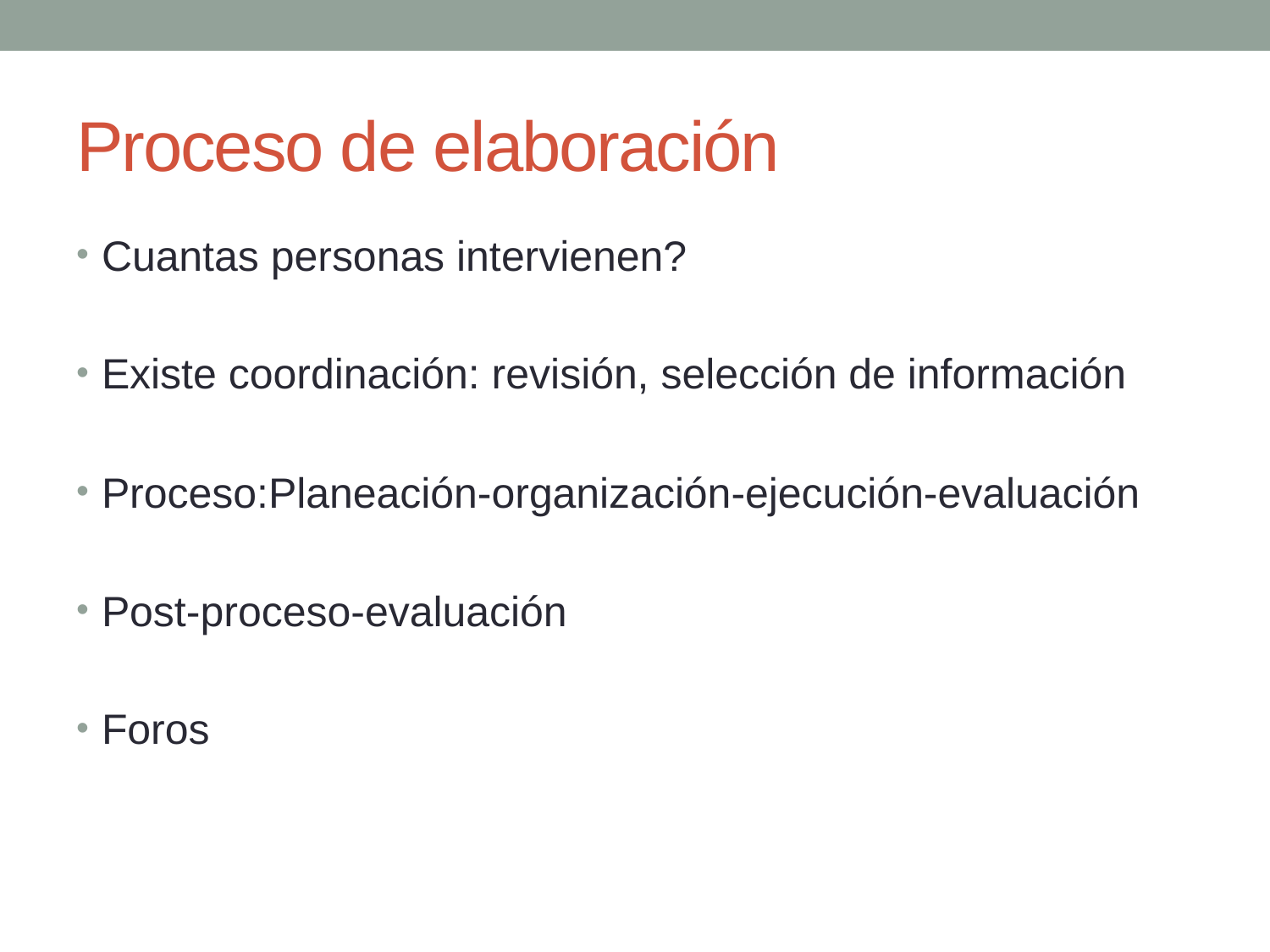

# Proceso de elaboración
Cuantas personas intervienen?

Existe coordinación: revisión, selección de información

Proceso:Planeación-organización-ejecución-evaluación

Post-proceso-evaluación

Foros